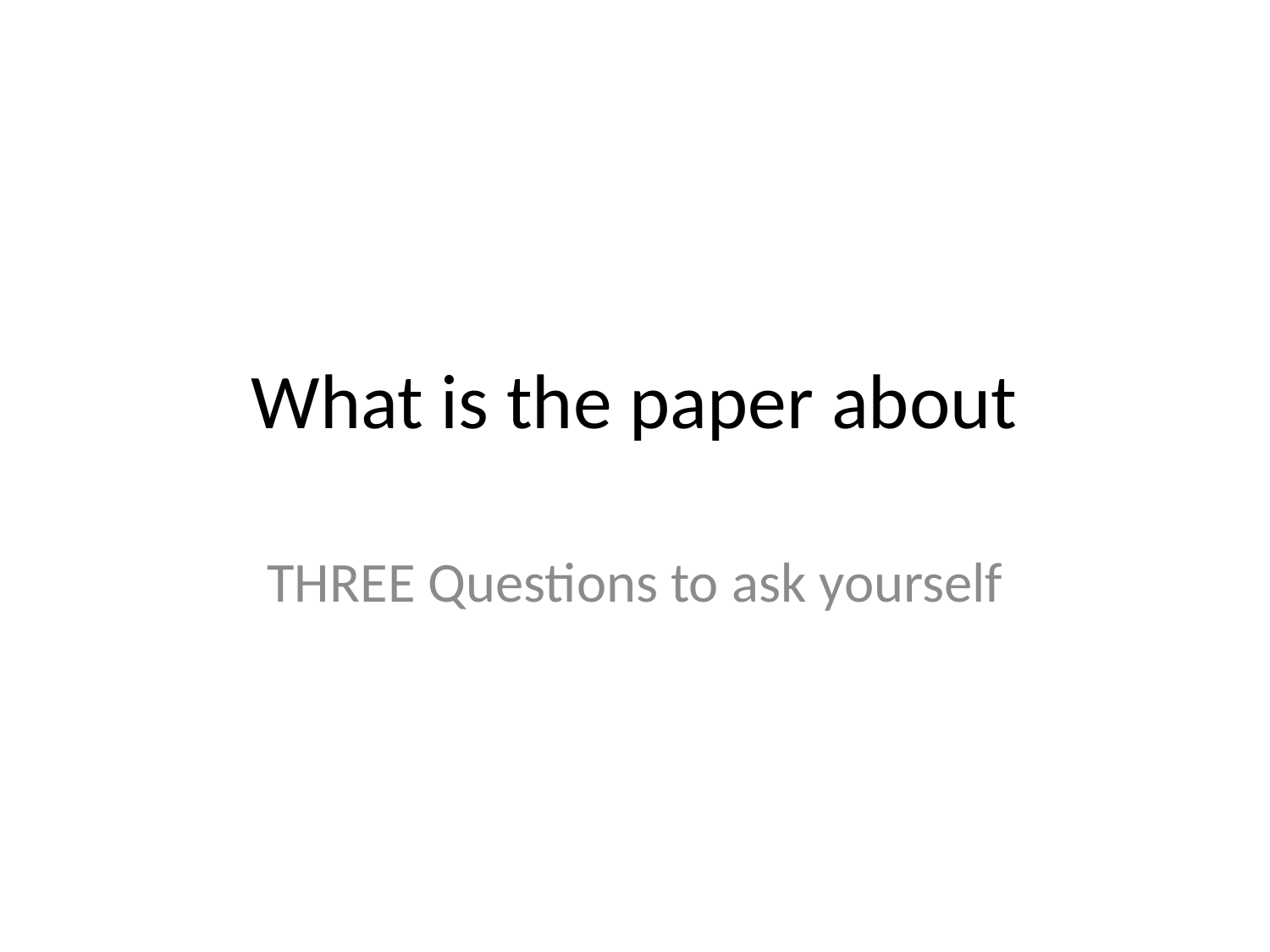

# What is the paper about
THREE Questions to ask yourself